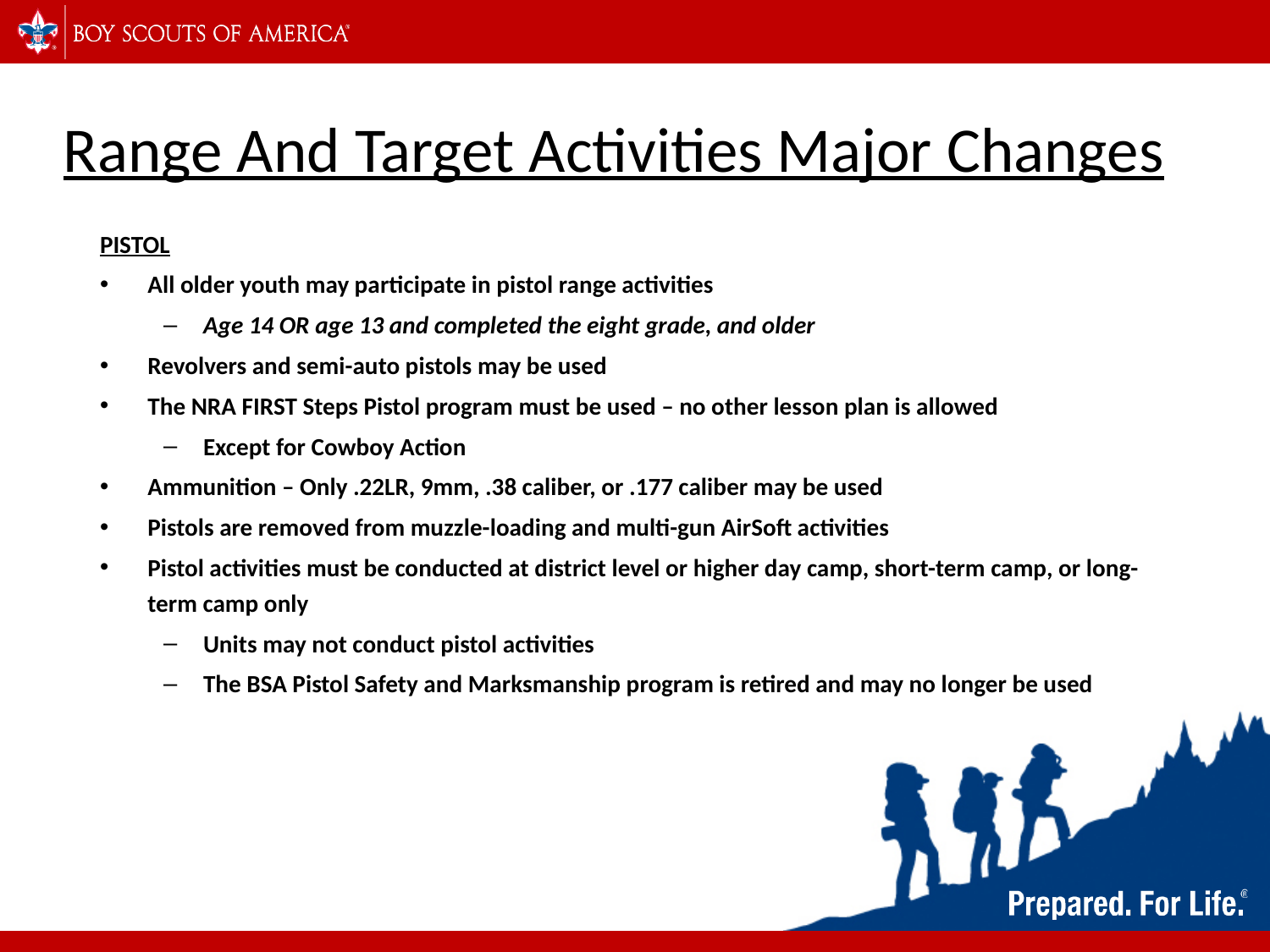

Range And Target Activities Major Changes
PISTOL
All older youth may participate in pistol range activities
Age 14 OR age 13 and completed the eight grade, and older
Revolvers and semi-auto pistols may be used
The NRA FIRST Steps Pistol program must be used – no other lesson plan is allowed
Except for Cowboy Action
Ammunition – Only .22LR, 9mm, .38 caliber, or .177 caliber may be used
Pistols are removed from muzzle-loading and multi-gun AirSoft activities
Pistol activities must be conducted at district level or higher day camp, short-term camp, or long-term camp only
Units may not conduct pistol activities
The BSA Pistol Safety and Marksmanship program is retired and may no longer be used